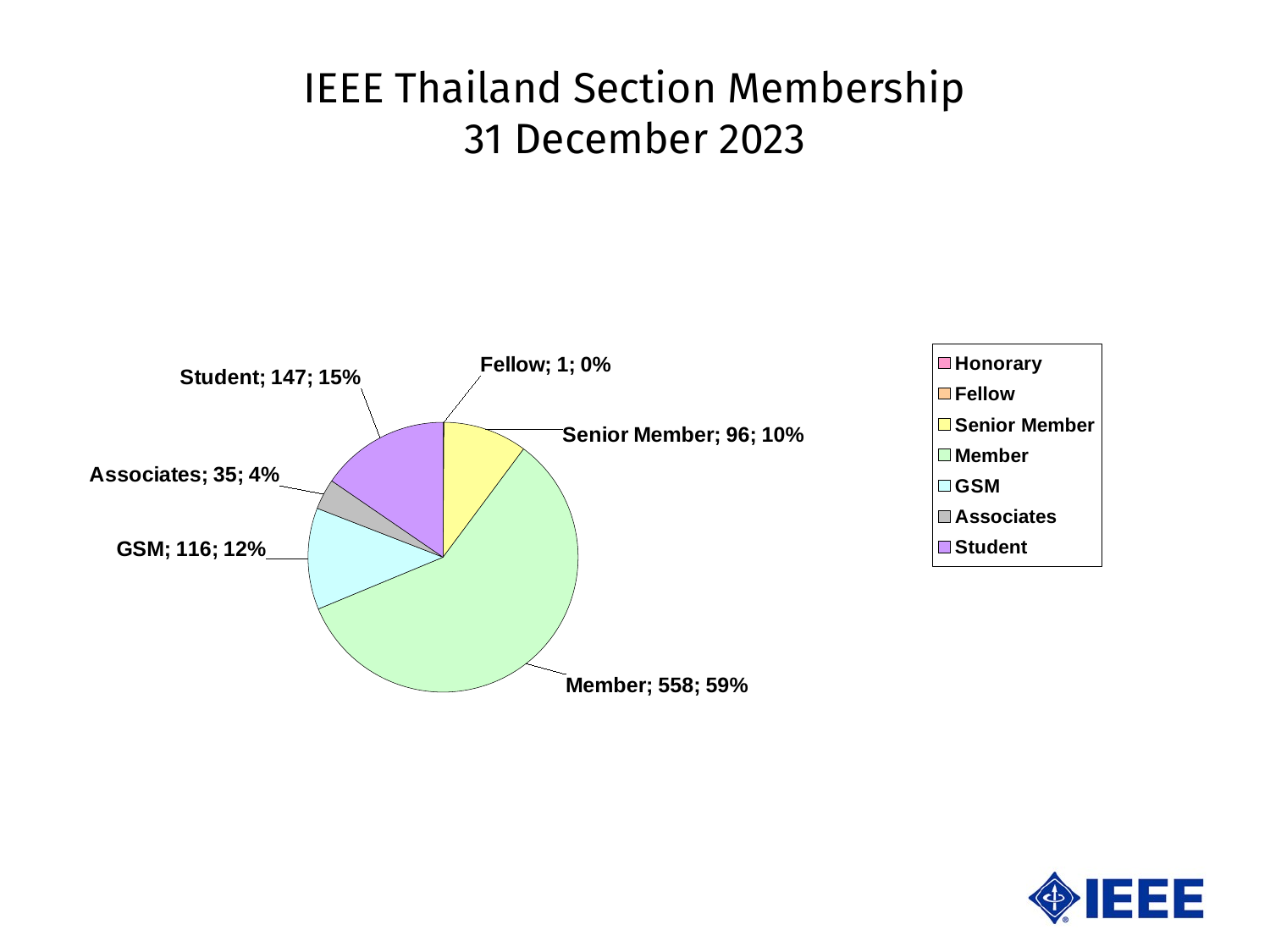

IEEE Thailand Section Membership
31 December 2023

### Chart

| Category | Thailand |  |
|---|---|---|
| Honorary | 0.0 | 0.0 |
| Fellow | 1.0 | 0.1049317943336831 |
| Senior Member | 96.0 | 10.073452256033578 |
| Member | 558.0 | 58.55194123819517 |
| GSM | 116.0 | 12.17208814270724 |
| Associates | 35.0 | 3.6726128016789086 |
| Student | 147.0 | 15.424973767051418 |